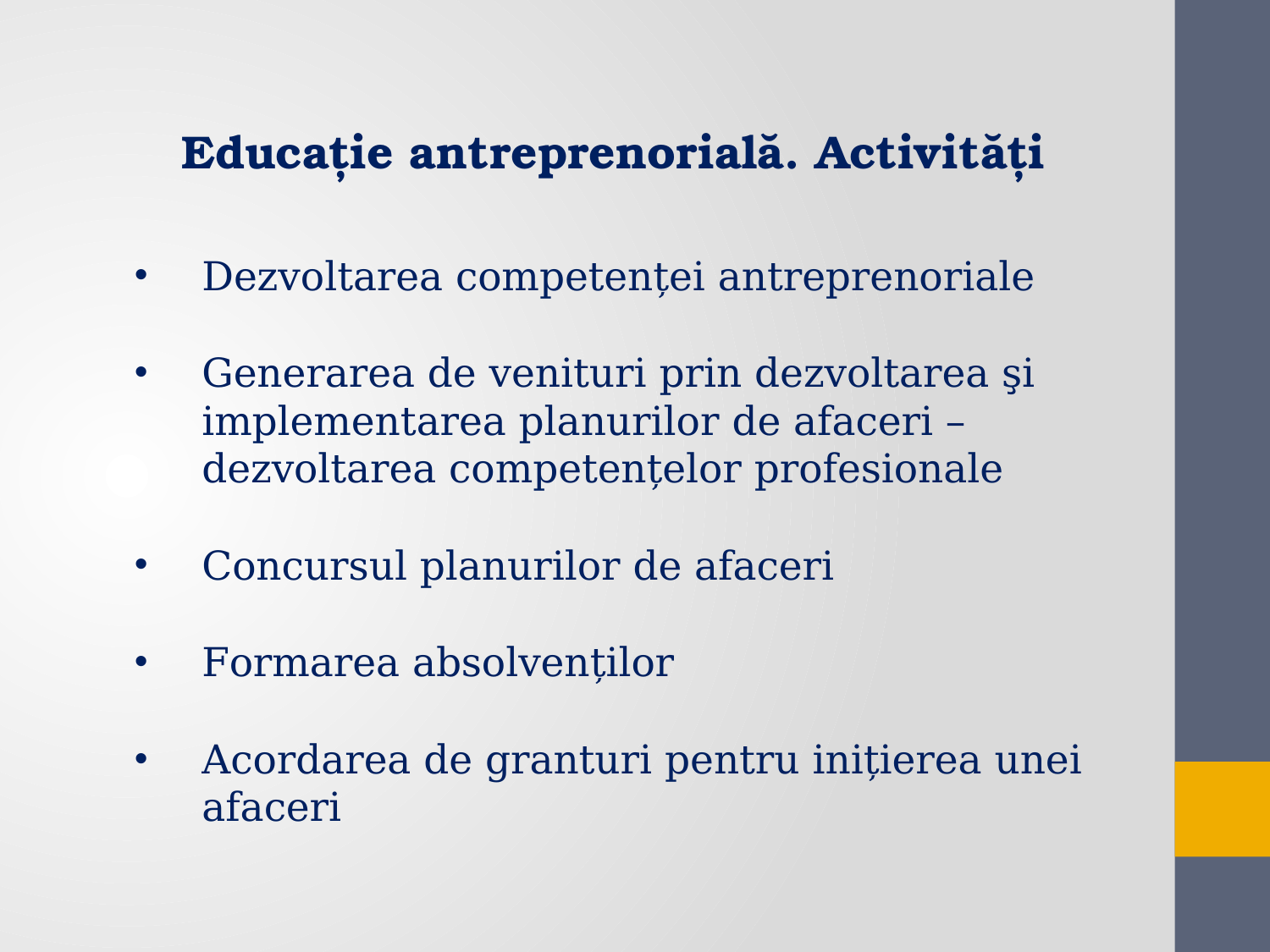

Educație antreprenorială. Activități

Dezvoltarea competenței antreprenoriale

Generarea de venituri prin dezvoltarea şi implementarea planurilor de afaceri – dezvoltarea competențelor profesionale

Concursul planurilor de afaceri

Formarea absolvenților

Acordarea de granturi pentru inițierea unei afaceri